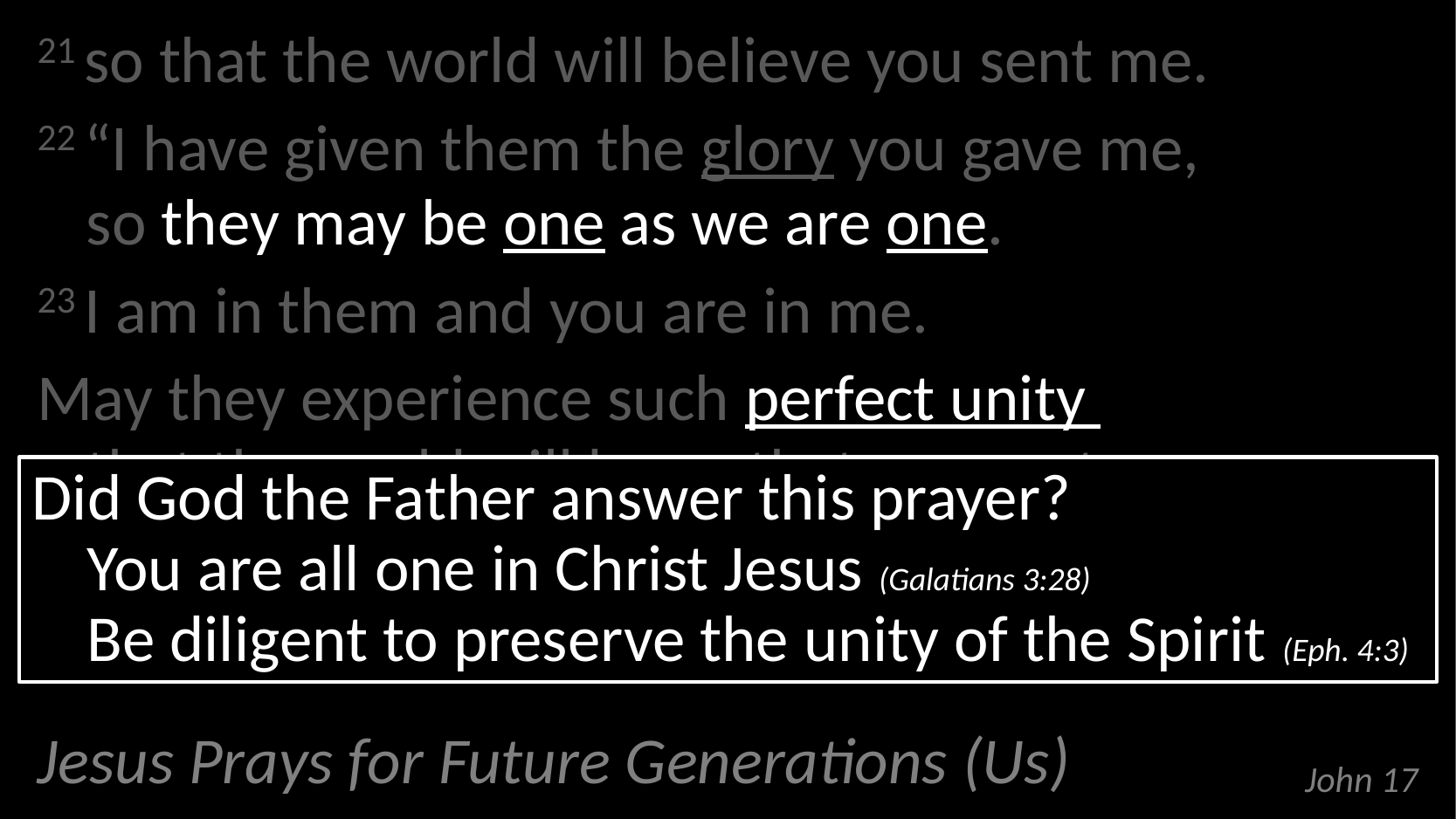

21 so that the world will believe you sent me.
22 “I have given them the glory you gave me,
so they may be one as we are one.
23 I am in them and you are in me.
May they experience such perfect unity
that the world will know that you sent me
and that you love them as much as you love me.
Did God the Father answer this prayer?
	  You are all one in Christ Jesus (Galatians 3:28)
	  Be diligent to preserve the unity of the Spirit (Eph. 4:3)
Jesus Prays for Future Generations (Us)
# John 17